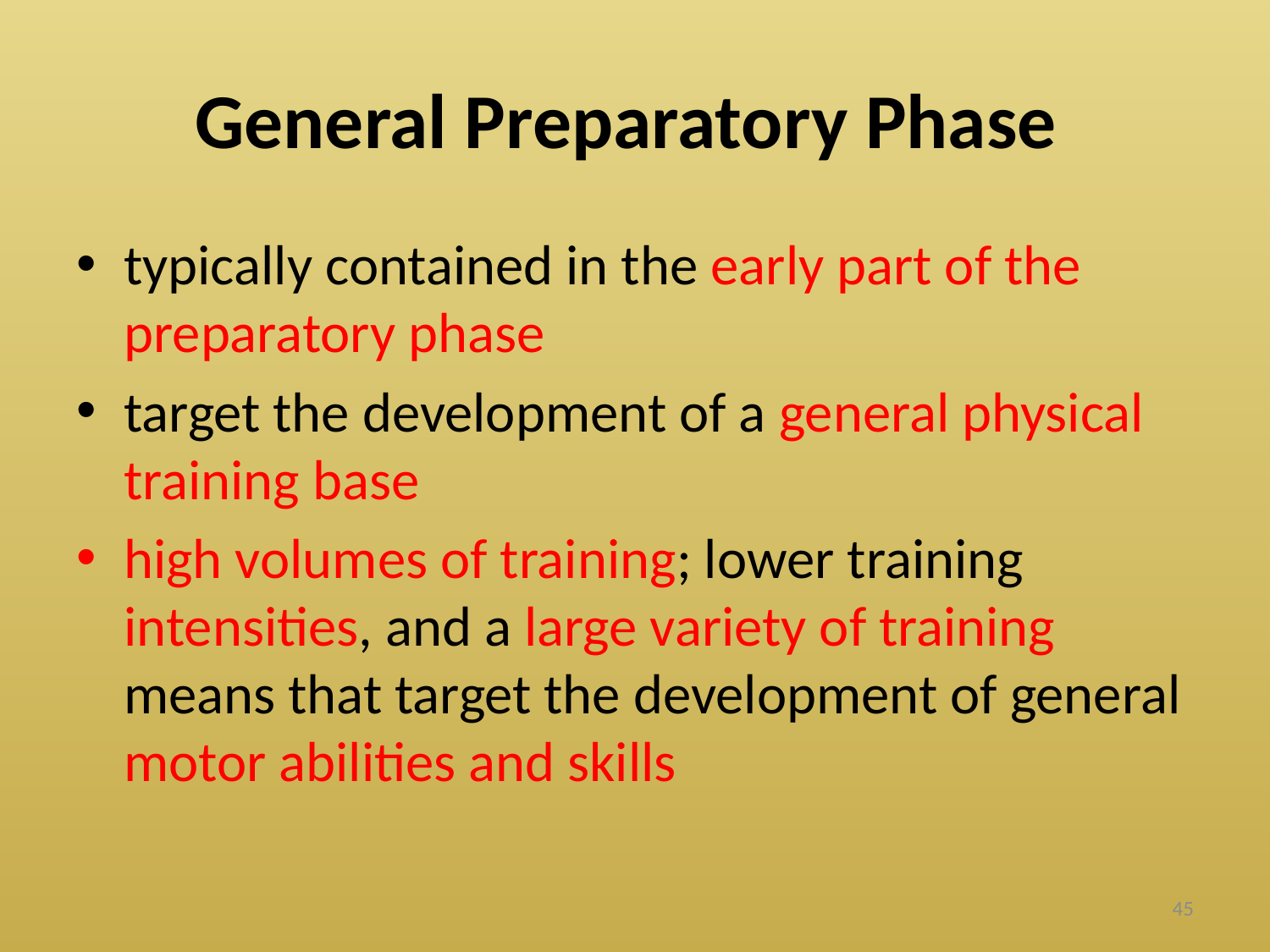

# General Preparatory Phase
typically contained in the early part of the preparatory phase
target the development of a general physical training base
high volumes of training; lower training intensities, and a large variety of training means that target the development of general motor abilities and skills
45